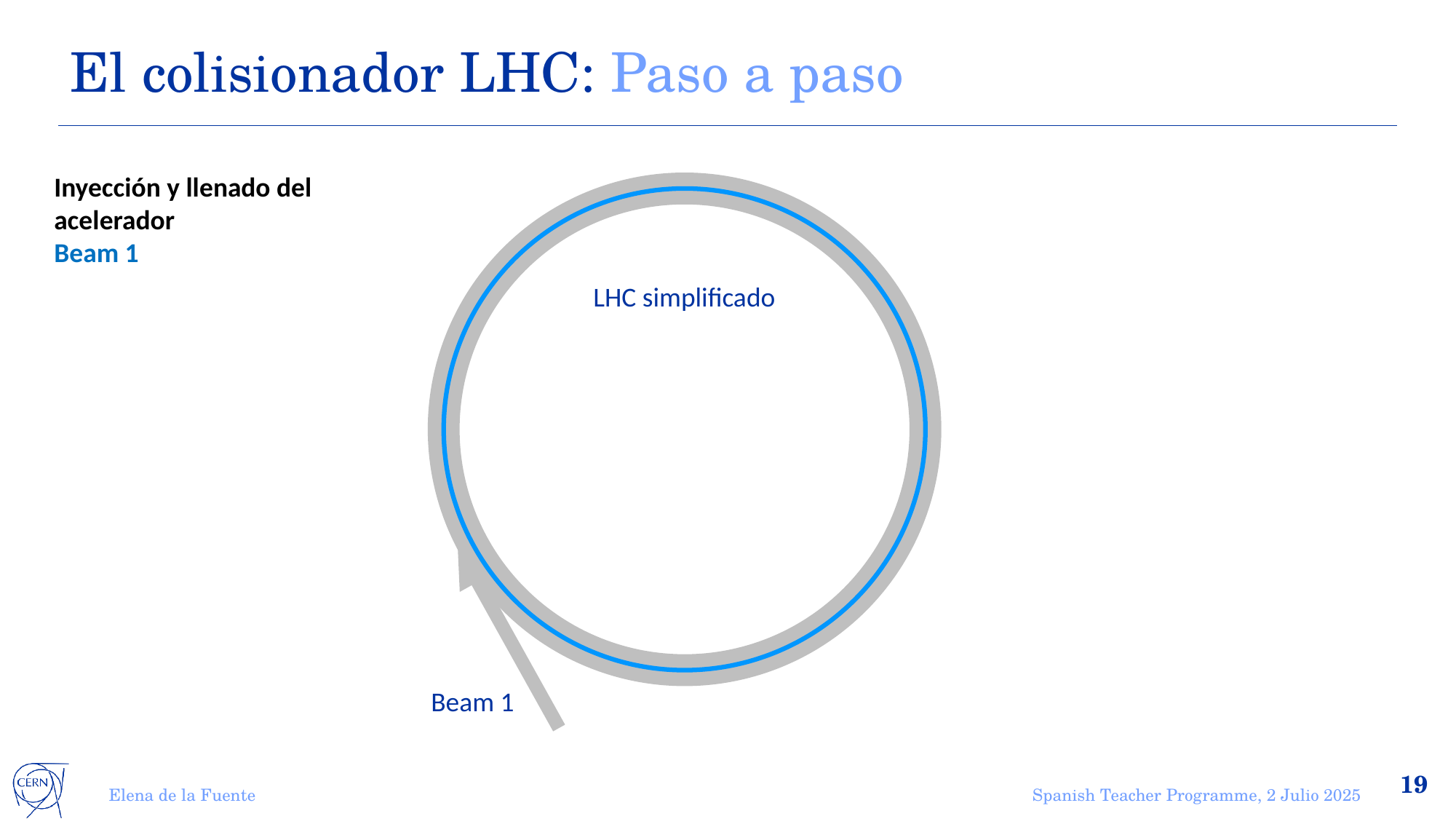

# El colisionador LHC: Paso a paso
Inyección y llenado del acelerador
Beam 1

Beam 1

LHC simplificado

19